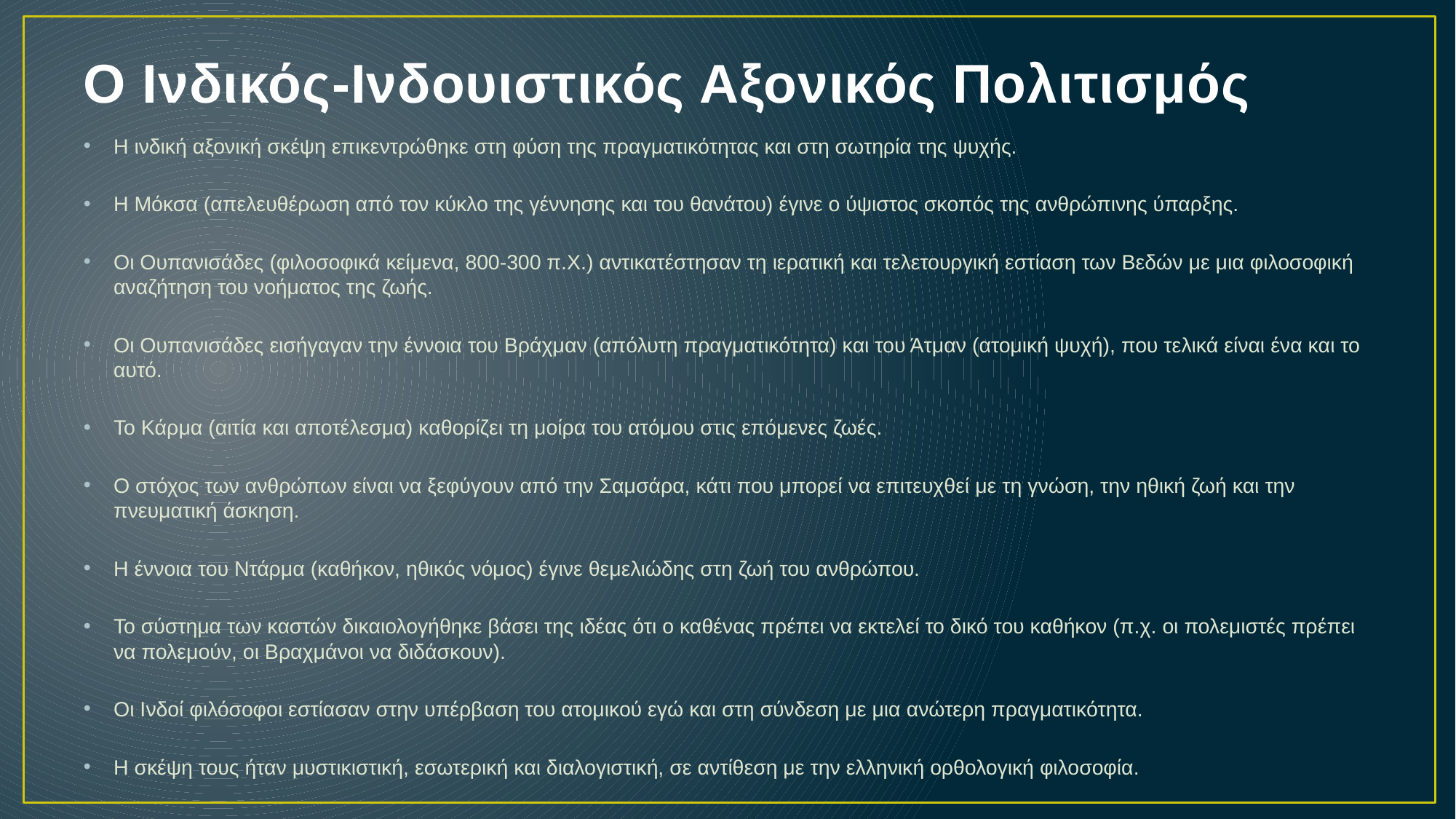

# Ο Ινδικός-Ινδουιστικός Αξονικός Πολιτισμός
Η ινδική αξονική σκέψη επικεντρώθηκε στη φύση της πραγματικότητας και στη σωτηρία της ψυχής.

Η Μόκσα (απελευθέρωση από τον κύκλο της γέννησης και του θανάτου) έγινε ο ύψιστος σκοπός της ανθρώπινης ύπαρξης.

Οι Ουπανισάδες (φιλοσοφικά κείμενα, 800-300 π.Χ.) αντικατέστησαν τη ιερατική και τελετουργική εστίαση των Βεδών με μια φιλοσοφική αναζήτηση του νοήματος της ζωής.

Οι Ουπανισάδες εισήγαγαν την έννοια του Βράχμαν (απόλυτη πραγματικότητα) και του Άτμαν (ατομική ψυχή), που τελικά είναι ένα και το αυτό.

Το Κάρμα (αιτία και αποτέλεσμα) καθορίζει τη μοίρα του ατόμου στις επόμενες ζωές.

Ο στόχος των ανθρώπων είναι να ξεφύγουν από την Σαμσάρα, κάτι που μπορεί να επιτευχθεί με τη γνώση, την ηθική ζωή και την πνευματική άσκηση.

Η έννοια του Ντάρμα (καθήκον, ηθικός νόμος) έγινε θεμελιώδης στη ζωή του ανθρώπου.

Το σύστημα των καστών δικαιολογήθηκε βάσει της ιδέας ότι ο καθένας πρέπει να εκτελεί το δικό του καθήκον (π.χ. οι πολεμιστές πρέπει να πολεμούν, οι Βραχμάνοι να διδάσκουν).

Οι Ινδοί φιλόσοφοι εστίασαν στην υπέρβαση του ατομικού εγώ και στη σύνδεση με μια ανώτερη πραγματικότητα.

Η σκέψη τους ήταν μυστικιστική, εσωτερική και διαλογιστική, σε αντίθεση με την ελληνική ορθολογική φιλοσοφία.